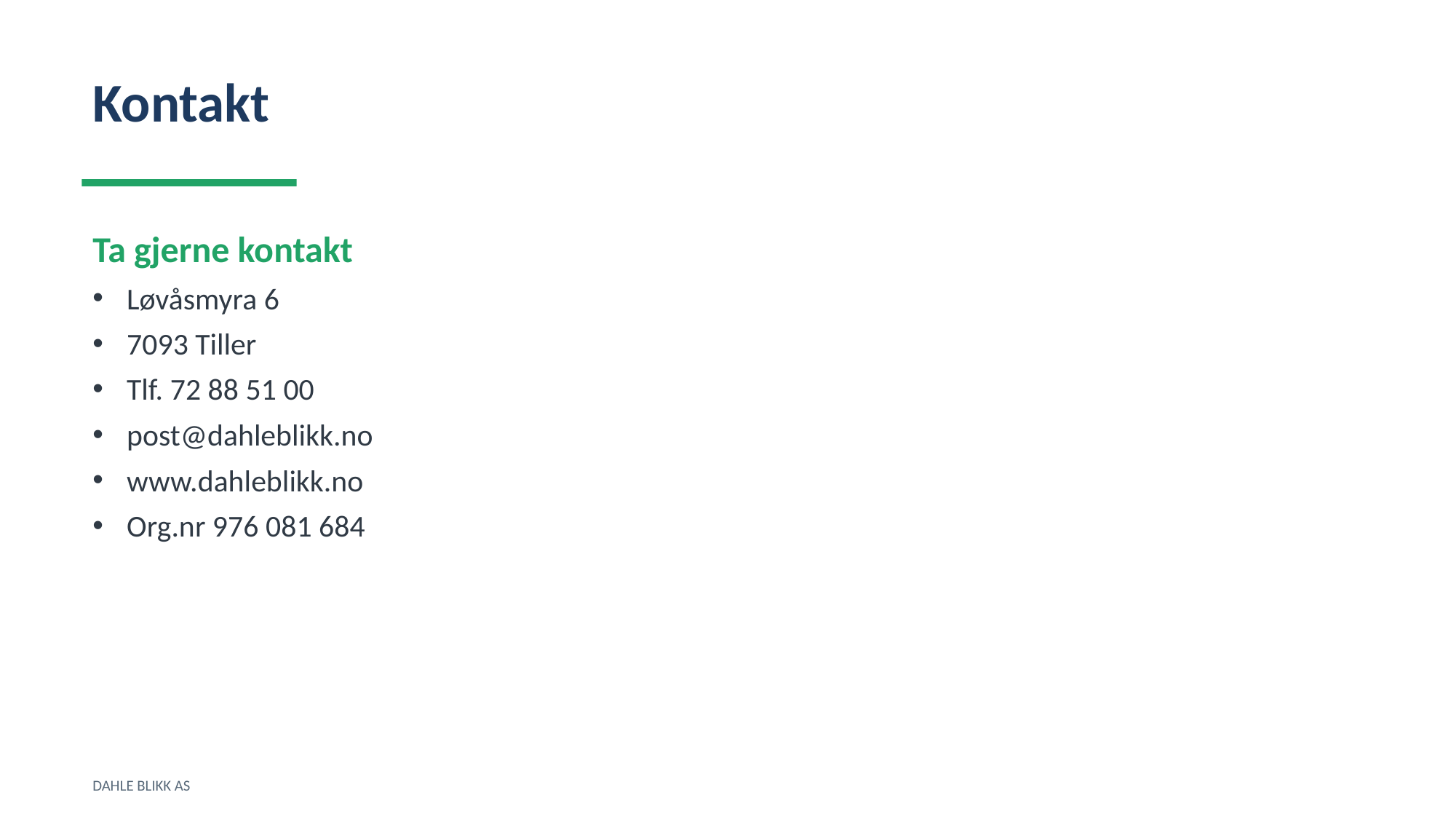

Kontakt

Ta gjerne kontakt
Løvåsmyra 6
7093 Tiller
Tlf. 72 88 51 00
post@dahleblikk.no
www.dahleblikk.no
Org.nr 976 081 684
DAHLE BLIKK AS